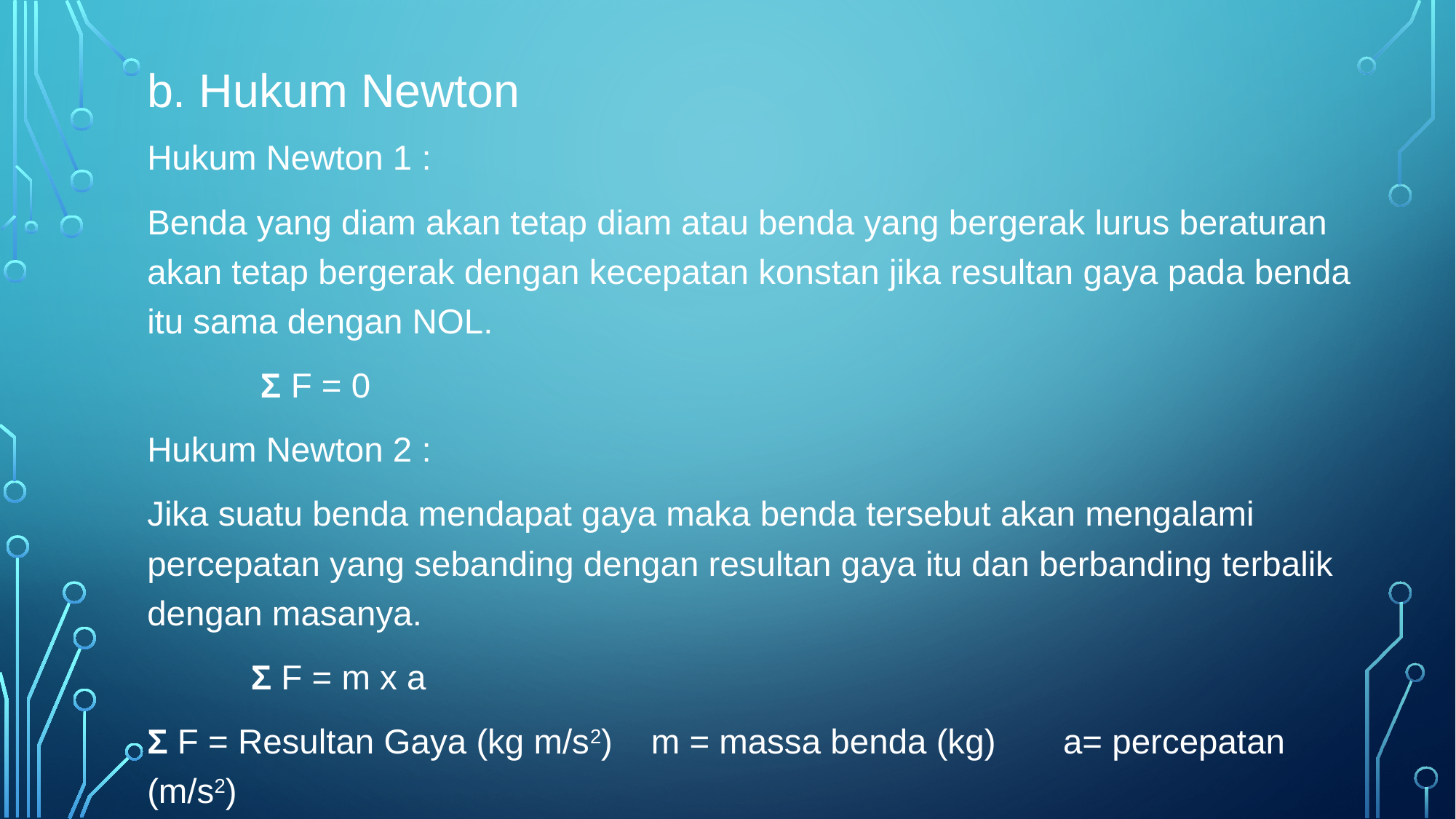

b. Hukum Newton
Hukum Newton 1 :
Benda yang diam akan tetap diam atau benda yang bergerak lurus beraturan akan tetap bergerak dengan kecepatan konstan jika resultan gaya pada benda itu sama dengan NOL.
	 Σ F = 0
Hukum Newton 2 :
Jika suatu benda mendapat gaya maka benda tersebut akan mengalami percepatan yang sebanding dengan resultan gaya itu dan berbanding terbalik dengan masanya.
	Σ F = m x a
Σ F = Resultan Gaya (kg m/s2)    m = massa benda (kg)       a= percepatan (m/s2)